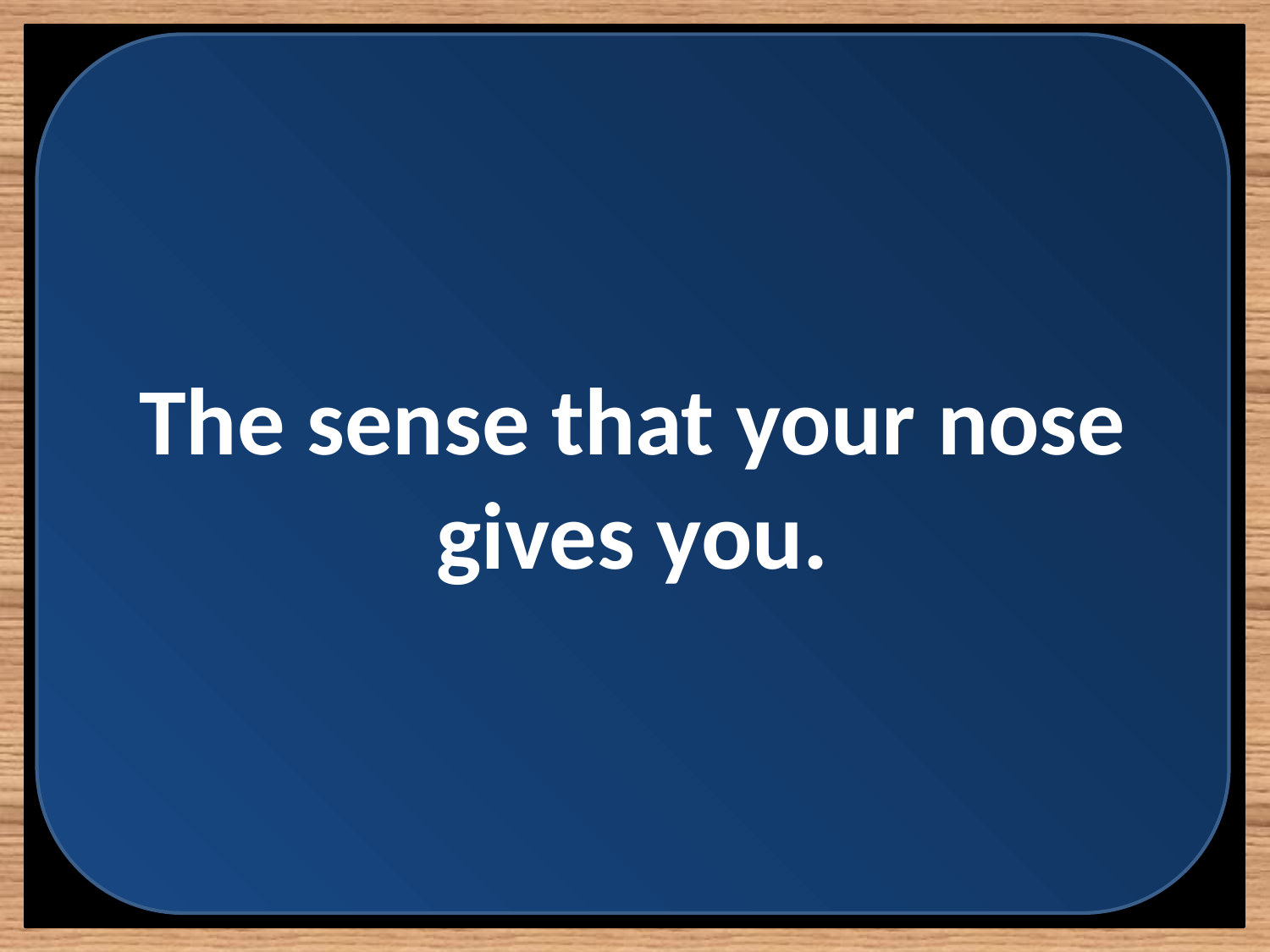

The sense that your nose gives you.